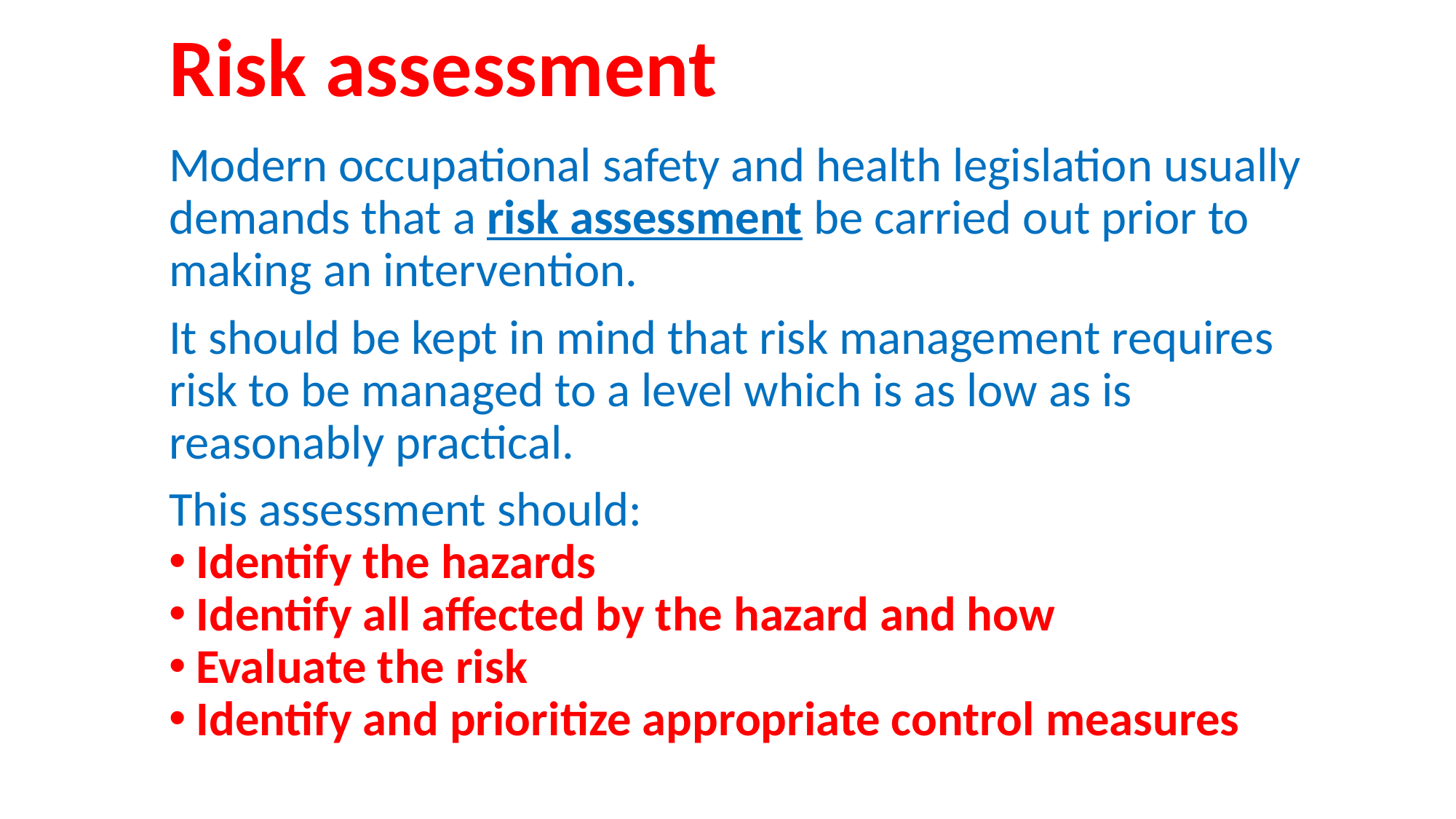

# Risk assessment
Modern occupational safety and health legislation usually demands that a risk assessment be carried out prior to making an intervention.
It should be kept in mind that risk management requires risk to be managed to a level which is as low as is reasonably practical.
This assessment should:
Identify the hazards
Identify all affected by the hazard and how
Evaluate the risk
Identify and prioritize appropriate control measures